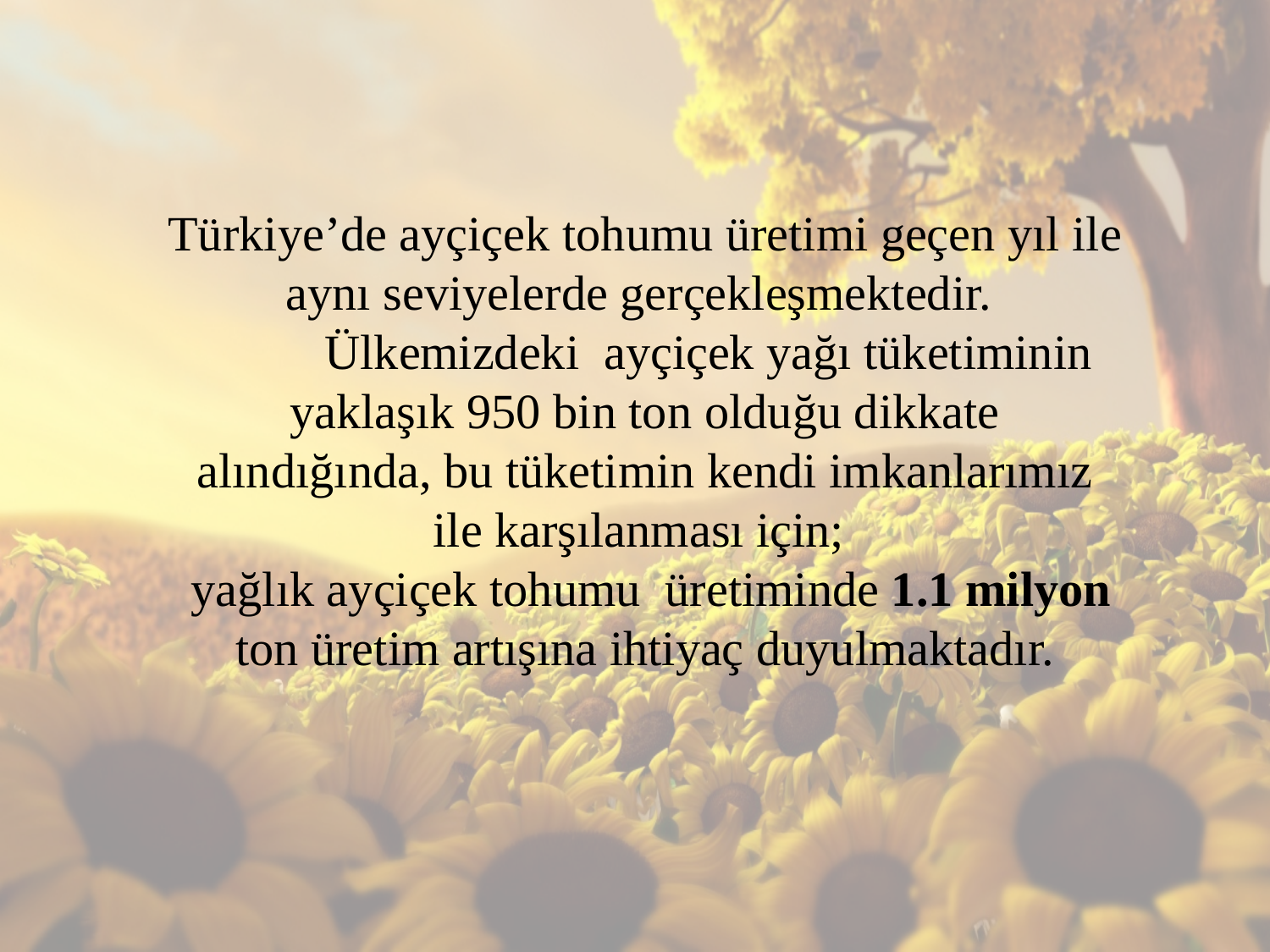

Türkiye’de ayçiçek tohumu üretimi geçen yıl ile aynı seviyelerde gerçekleşmektedir.
	Ülkemizdeki  ayçiçek yağı tüketiminin yaklaşık 950 bin ton olduğu dikkate alındığında, bu tüketimin kendi imkanlarımız ile karşılanması için;
 yağlık ayçiçek tohumu  üretiminde 1.1 milyon ton üretim artışına ihtiyaç duyulmaktadır.